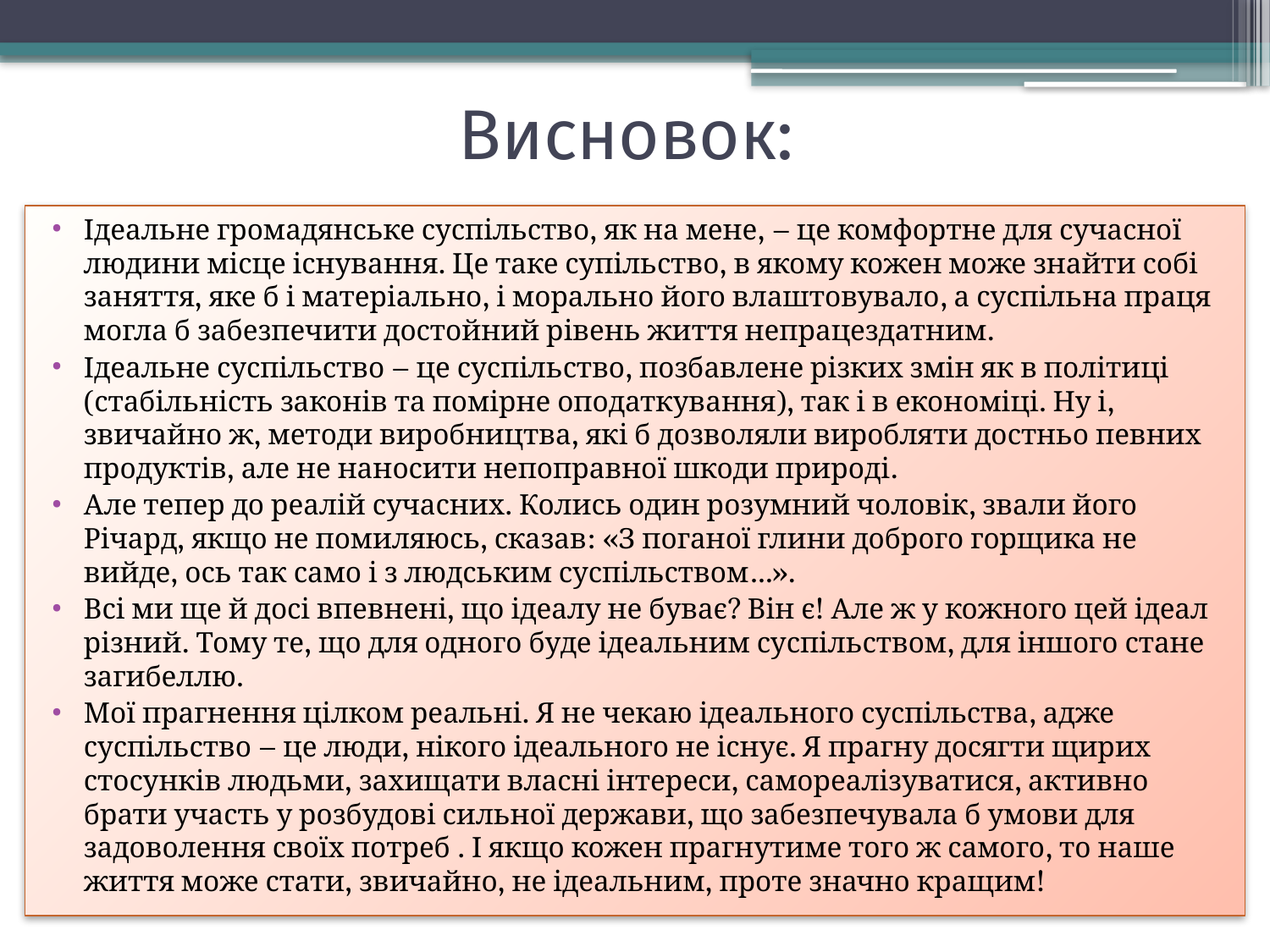

# Висновок:
Ідеальне громадянське суспільство, як на мене, – це комфортне для сучасної людини місце існування. Це таке супільство, в якому кожен може знайти собі заняття, яке б і матеріально, і морально його влаштовувало, а суспільна праця могла б забезпечити достойний рівень життя непрацездатним.
Ідеальне суспільство – це суспільство, позбавлене різких змін як в політиці (стабільність законів та помірне оподаткування), так і в економіці. Ну і, звичайно ж, методи виробництва, які б дозволяли виробляти достньо певних продуктів, але не наносити непоправної шкоди природі.
Але тепер до реалій сучасних. Колись один розумний чоловік, звали його Річард, якщо не помиляюсь, сказав: «З поганої глини доброго горщика не вийде, ось так само і з людським суспільством…».
Всі ми ще й досі впевнені, що ідеалу не буває? Він є! Але ж у кожного цей ідеал різний. Тому те, що для одного буде ідеальним суспільством, для іншого стане загибеллю.
Мої прагнення цілком реальні. Я не чекаю ідеального суспільства, адже суспільство – це люди, нікого ідеального не існує. Я прагну досягти щирих стосунків людьми, захищати власні інтереси, самореалізуватися, активно брати участь у розбудові сильної держави, що забезпечувала б умови для задоволення своїх потреб . І якщо кожен прагнутиме того ж самого, то наше життя може стати, звичайно, не ідеальним, проте значно кращим!